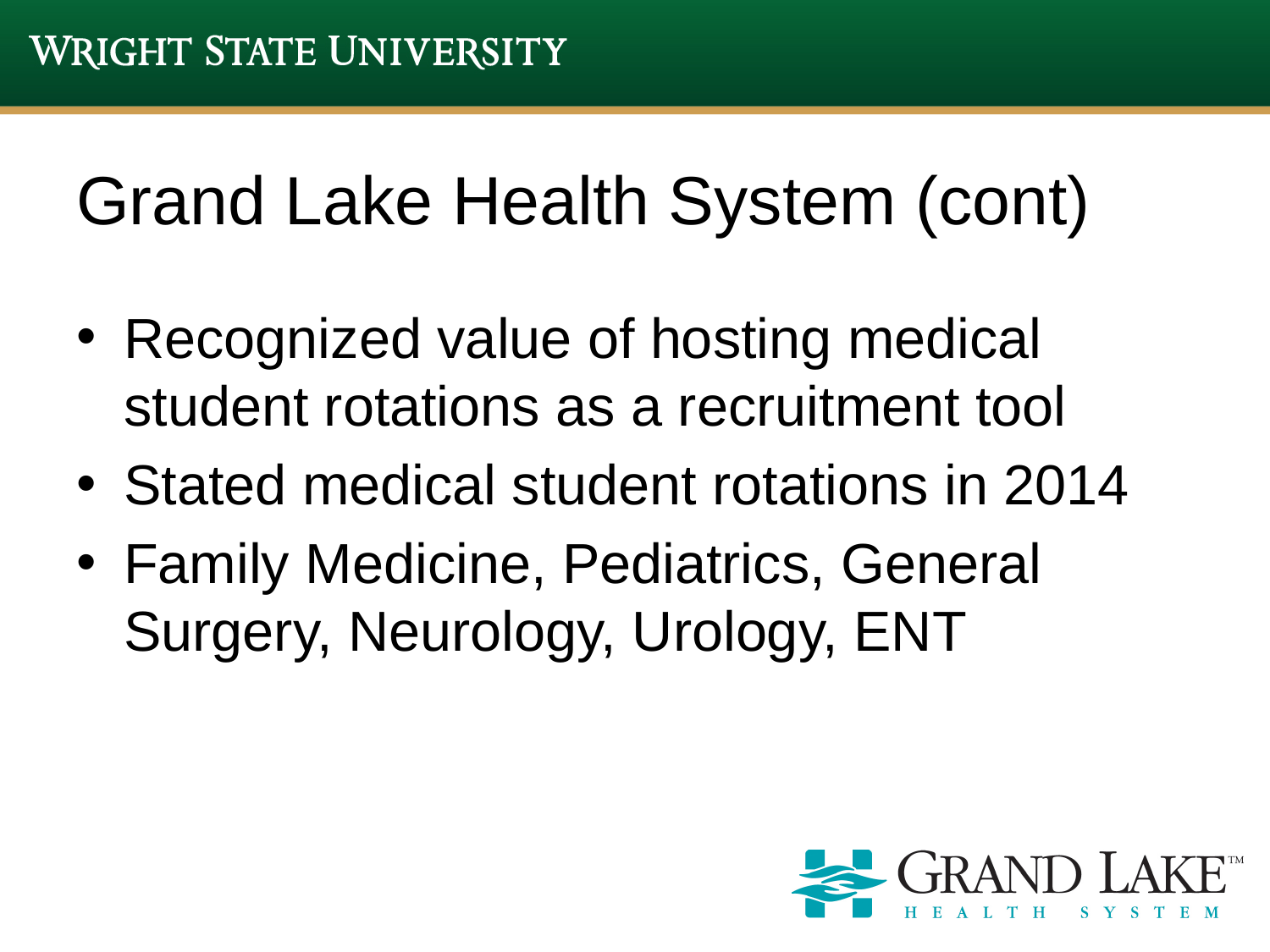

# Grand Lake Health System (cont)
Recognized value of hosting medical student rotations as a recruitment tool
Stated medical student rotations in 2014
Family Medicine, Pediatrics, General Surgery, Neurology, Urology, ENT